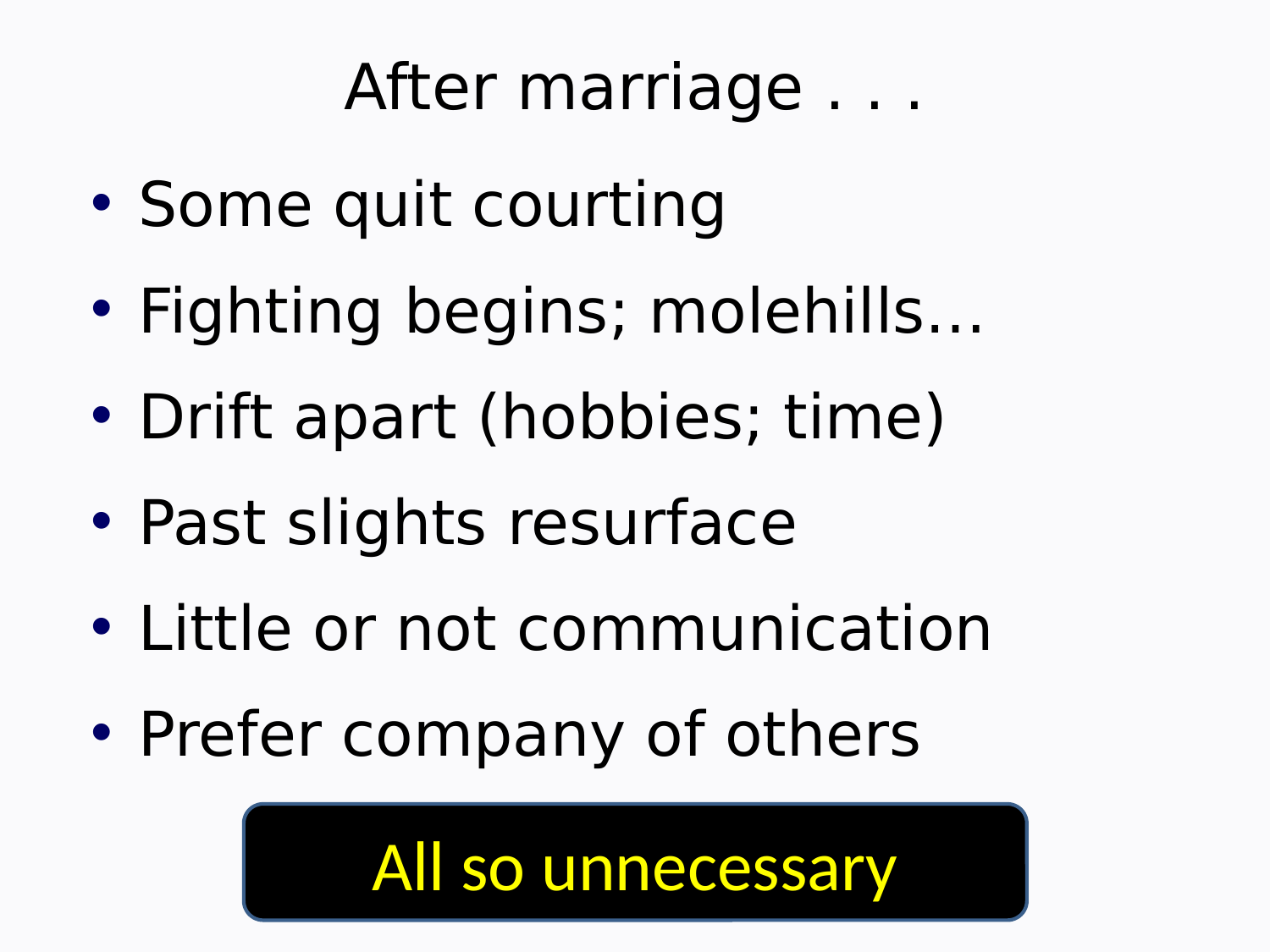

# After marriage . . .
Some quit courting
Fighting begins; molehills…
Drift apart (hobbies; time)
Past slights resurface
Little or not communication
Prefer company of others

All so unnecessary